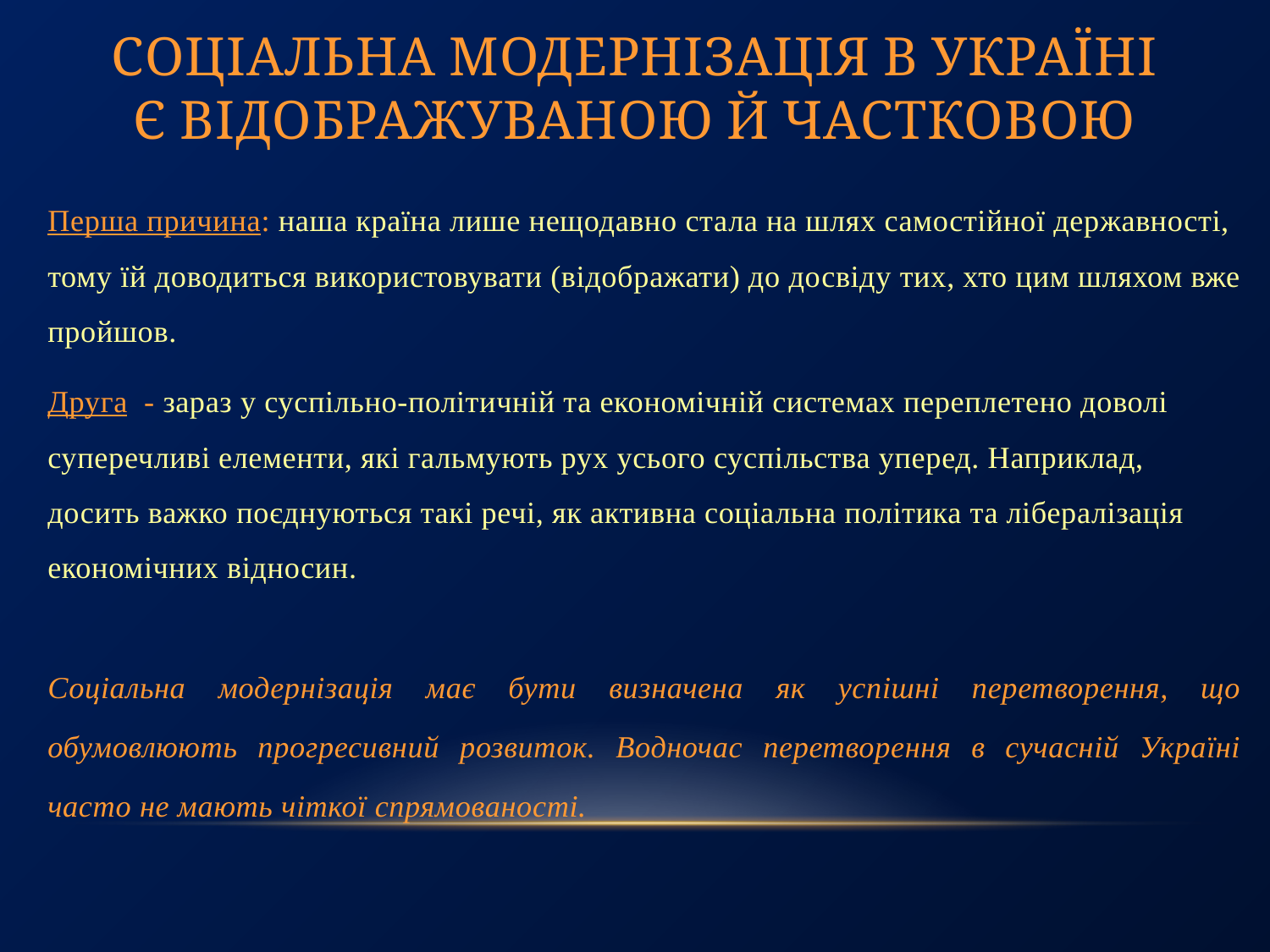

# Соціальна модернізація в Україні є відображуваною й частковою
Перша причина: наша країна лише нещодавно стала на шлях самостійної державності, тому їй доводиться використовувати (відображати) до досвіду тих, хто цим шляхом вже пройшов.
Друга  - зараз у суспільно-політичній та економічній системах переплетено доволі суперечливі елементи, які гальмують рух усього суспільства уперед. Наприклад, досить важко поєднуються такі речі, як активна соціальна політика та лібералізація економічних відносин.

Соціальна модернізація має бути визначена як успішні перетворення, що обумовлюють прогресивний розвиток. Водночас перетворення в сучасній Україні часто не мають чіткої спрямованості.